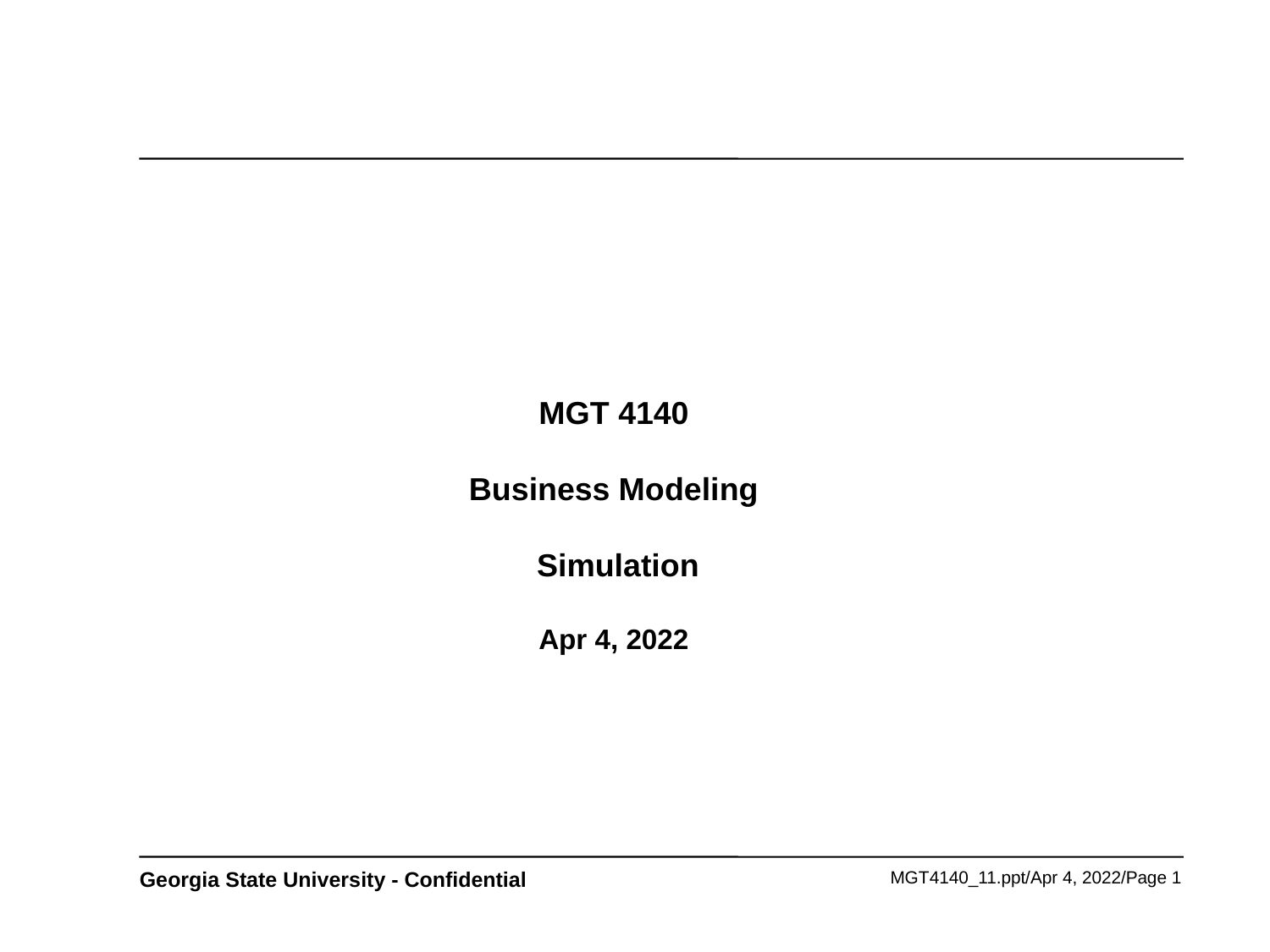

# MGT 4140 Business Modeling Simulation Apr 4, 2022